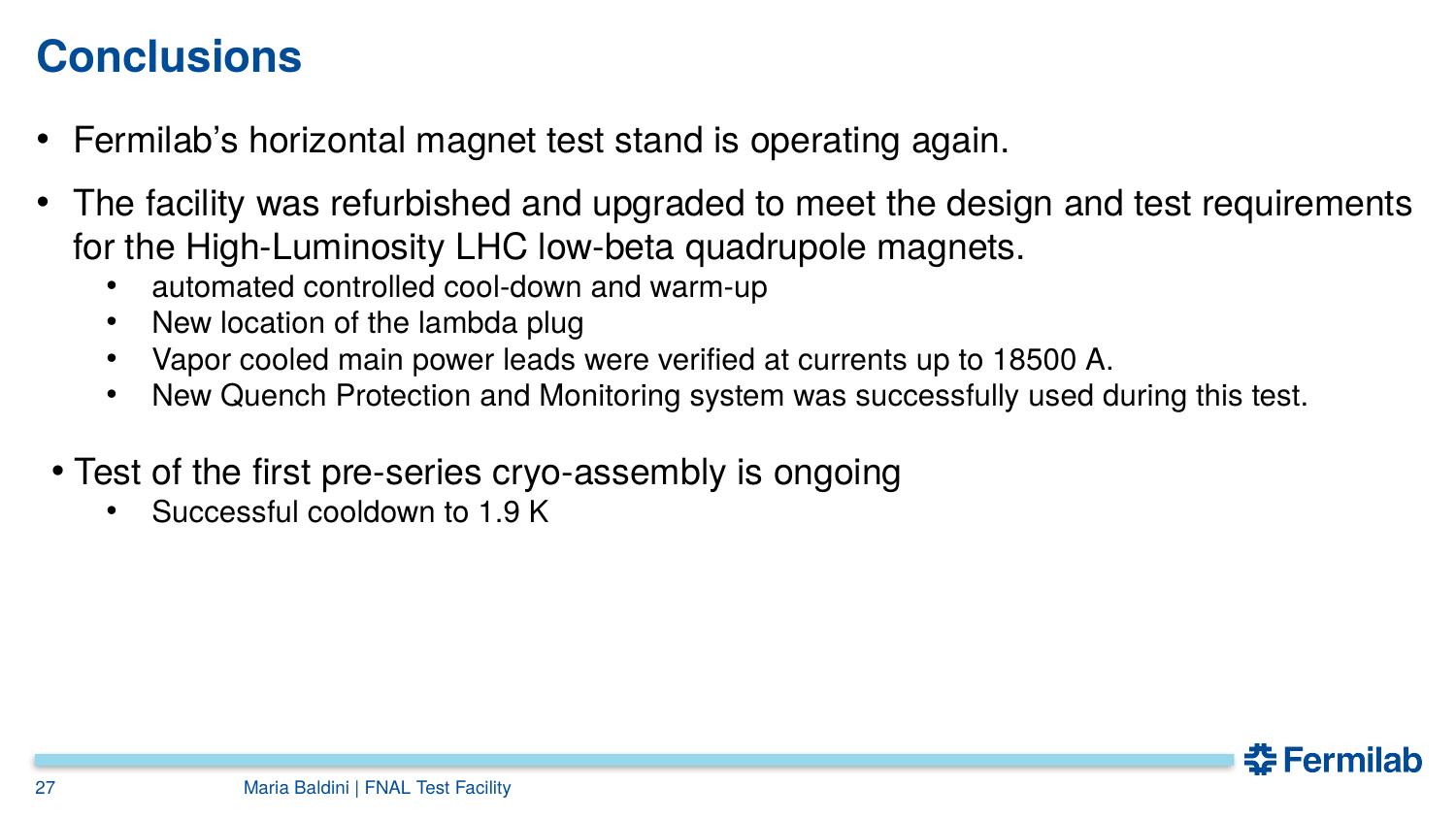

# Conclusions
Fermilab’s horizontal magnet test stand is operating again.
The facility was refurbished and upgraded to meet the design and test requirements for the High-Luminosity LHC low-beta quadrupole magnets.
automated controlled cool-down and warm-up
New location of the lambda plug
Vapor cooled main power leads were verified at currents up to 18500 A.
New Quench Protection and Monitoring system was successfully used during this test.

 Test of the first pre-series cryo-assembly is ongoing
Successful cooldown to 1.9 K

27
Maria Baldini | FNAL Test Facility